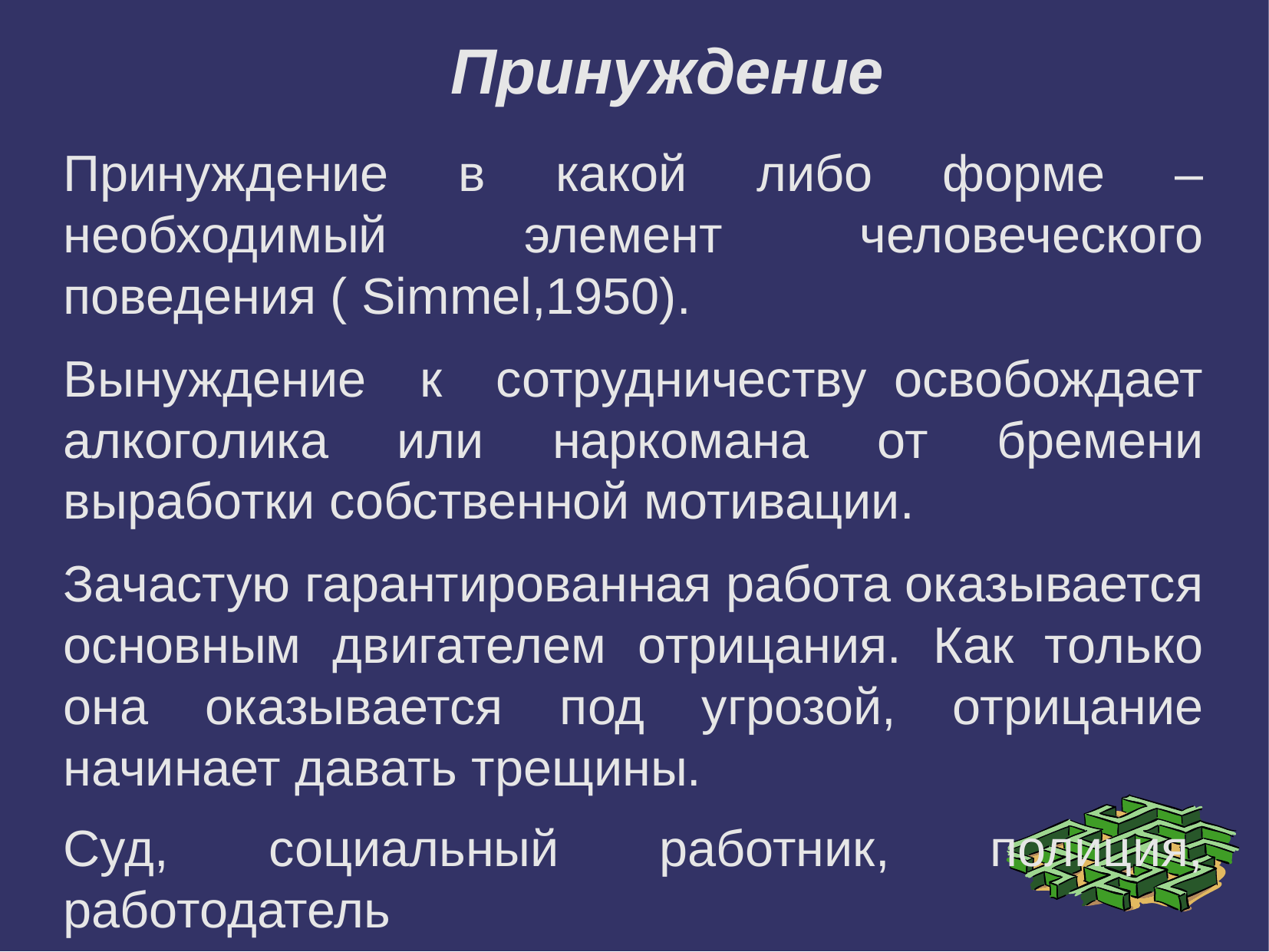

Принуждение
Принуждение в какой либо форме – необходимый элемент человеческого поведения ( Simmel,1950).

Вынуждение  к  сотрудничеству освобождает алкоголика или наркомана от бремени выработки собственной мотивации.

Зачастую гарантированная работа оказывается основным двигателем отрицания. Как только она оказывается под угрозой, отрицание начинает давать трещины.

Суд, социальный работник, полиция, работодатель